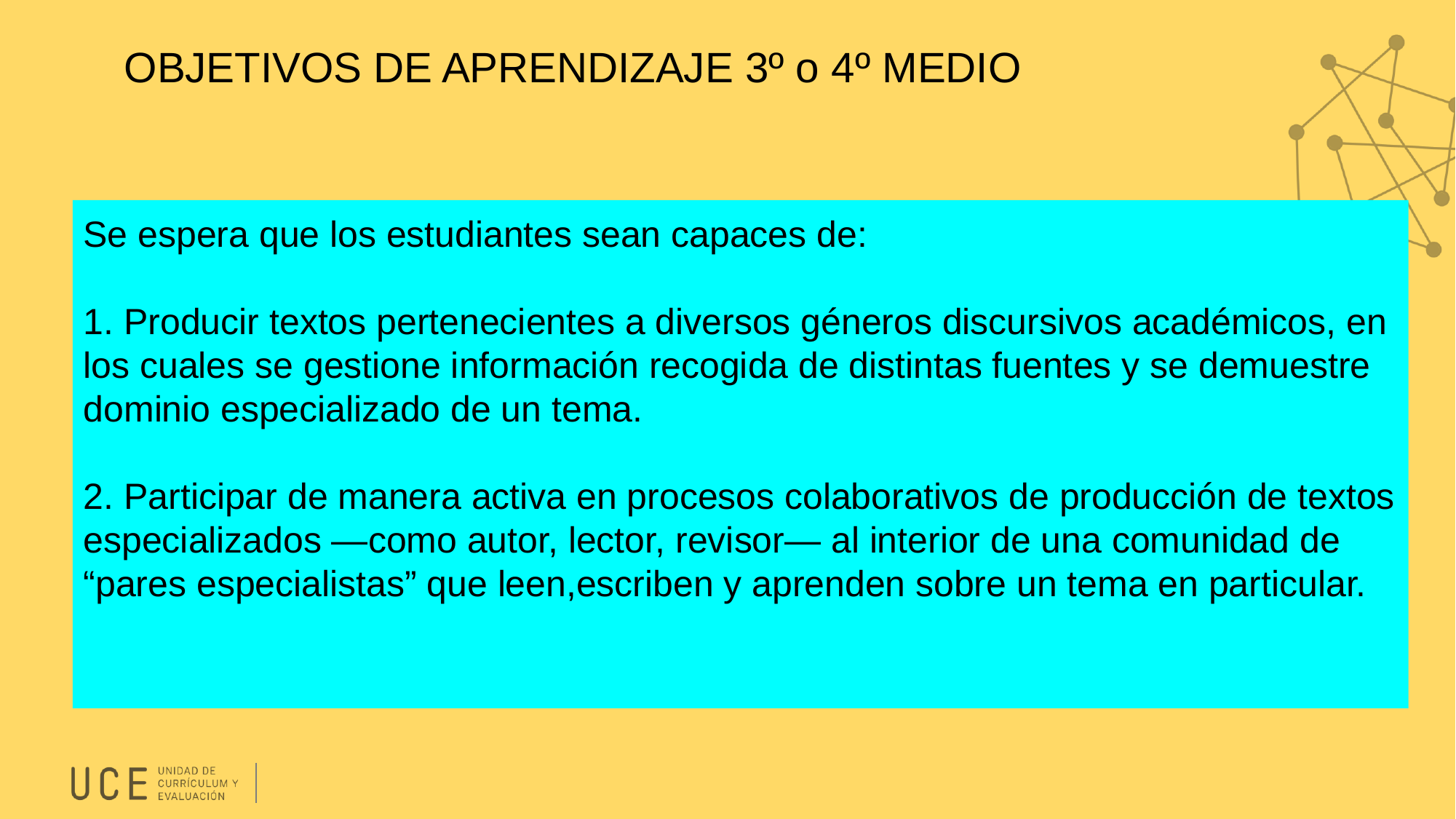

# OBJETIVOS DE APRENDIZAJE 3º o 4º MEDIO
Se espera que los estudiantes sean capaces de:

1. Producir textos pertenecientes a diversos géneros discursivos académicos, en los cuales se gestione información recogida de distintas fuentes y se demuestre dominio especializado de un tema.

2. Participar de manera activa en procesos colaborativos de producción de textos especializados —como autor, lector, revisor— al interior de una comunidad de “pares especialistas” que leen,escriben y aprenden sobre un tema en particular.